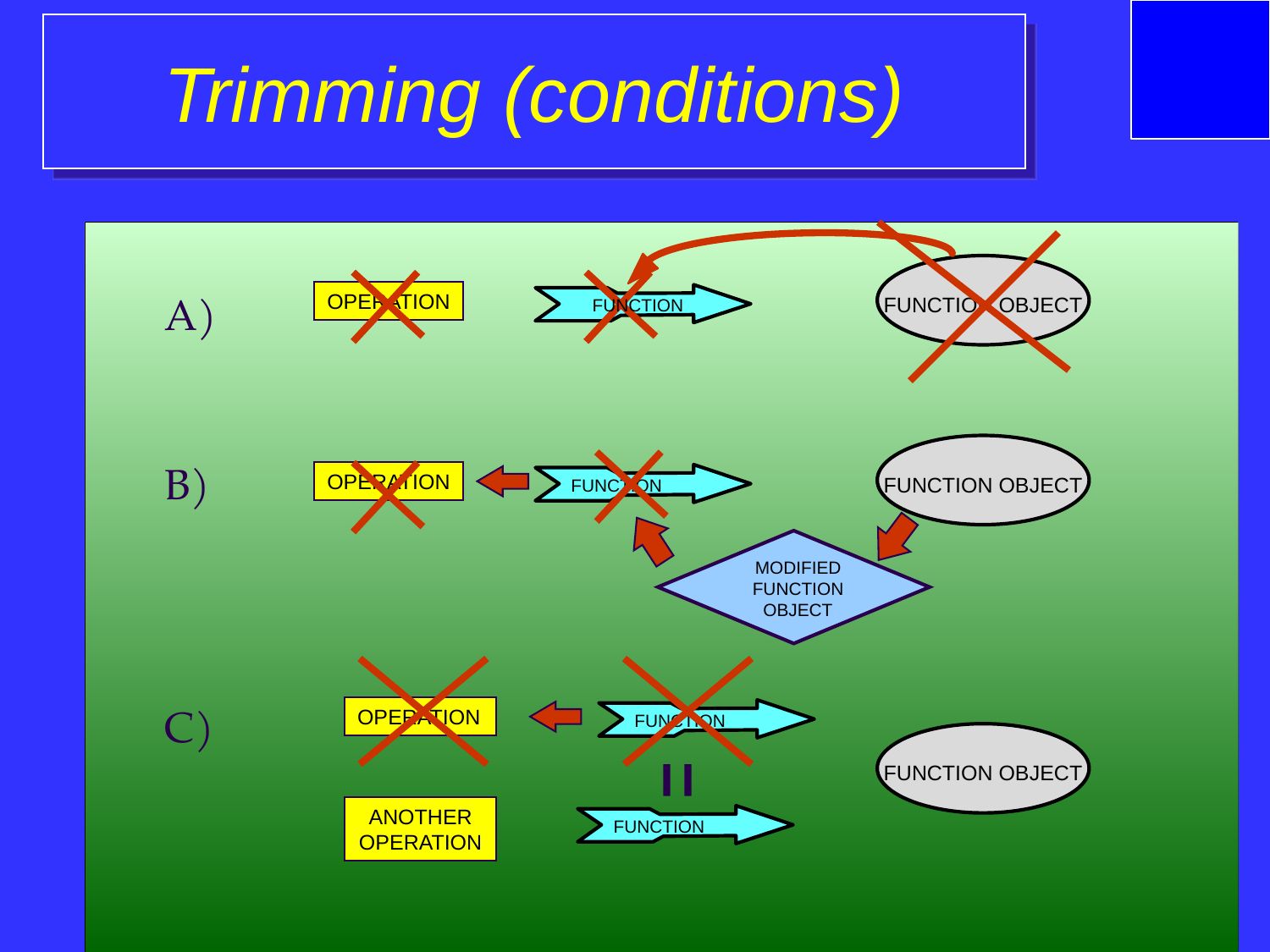

# Trimming (conditions)

FUNCTION OBJECT

A)
OPERATION

FUNCTION

FUNCTION OBJECT
B)

OPERATION

FUNCTION

MODIFIED FUNCTION OBJECT

C)
OPERATION

FUNCTION

C)
ОПЕРАЦИЯ

FUNCTION OBJECT

ANOTHER OPERATION

FUNCTION